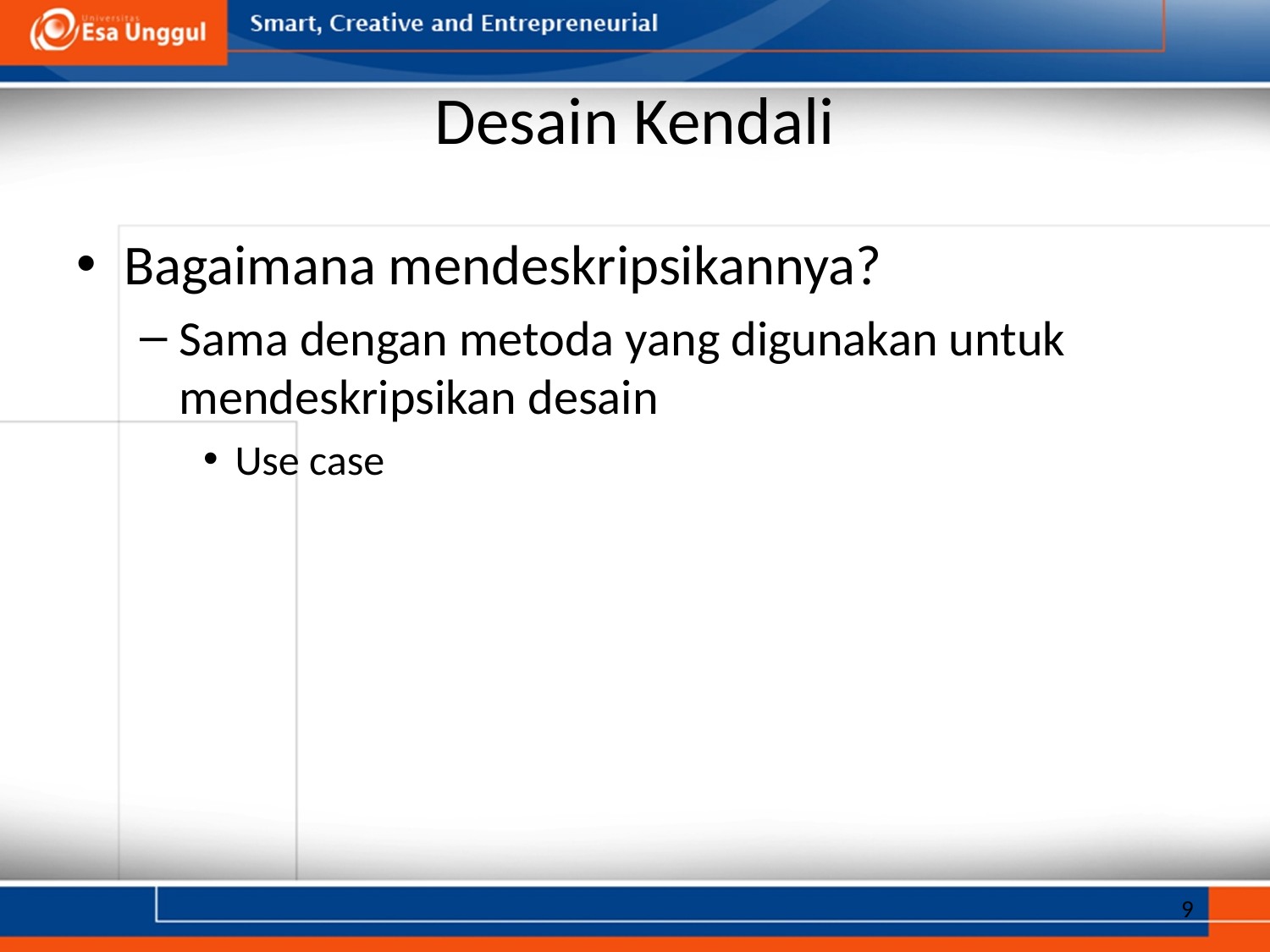

# Desain Kendali
Bagaimana mendeskripsikannya?
Sama dengan metoda yang digunakan untuk mendeskripsikan desain
Use case
9